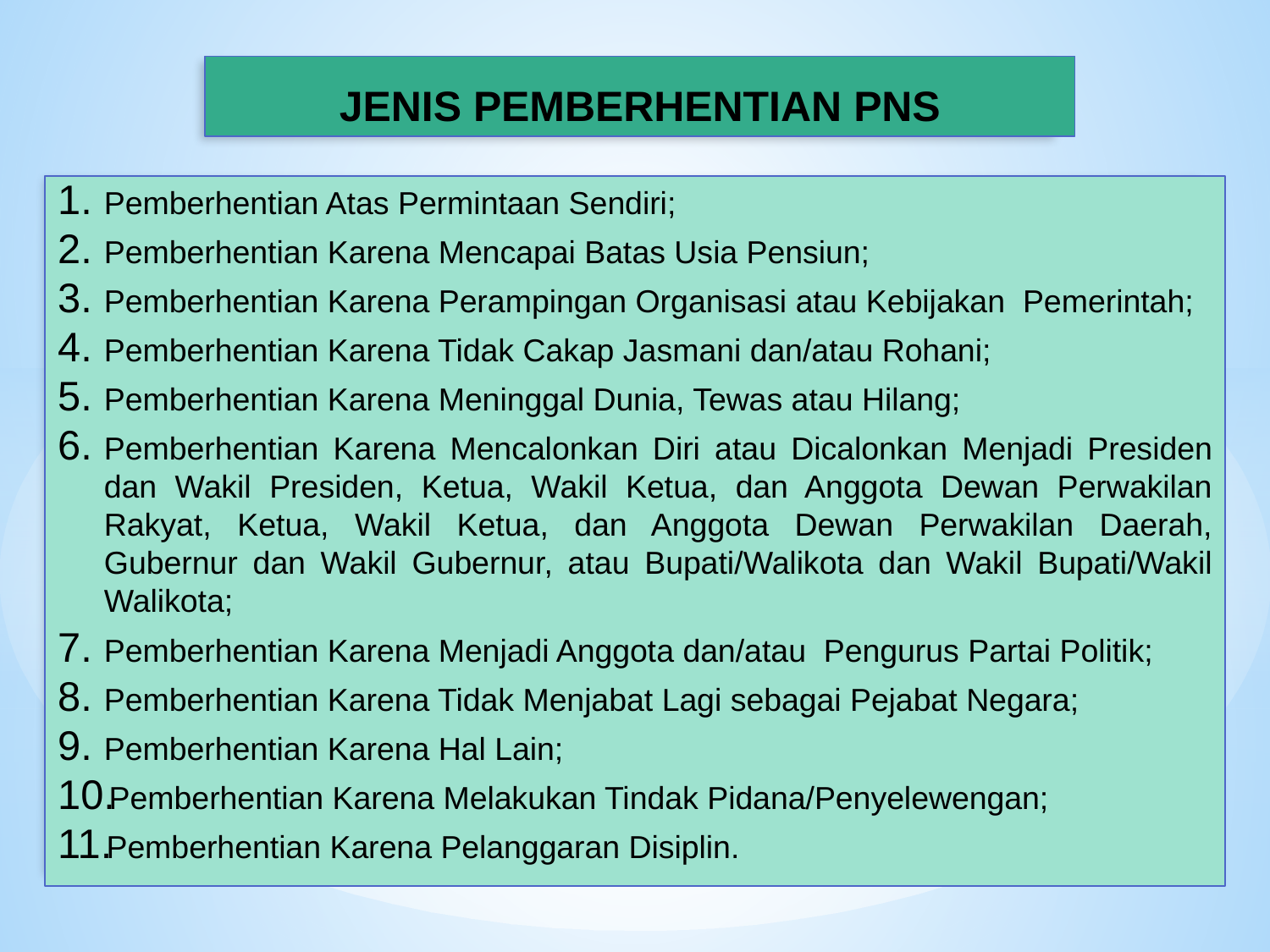

# JENIS PEMBERHENTIAN PNS
Pemberhentian Atas Permintaan Sendiri;
Pemberhentian Karena Mencapai Batas Usia Pensiun;
Pemberhentian Karena Perampingan Organisasi atau Kebijakan  Pemerintah;
Pemberhentian Karena Tidak Cakap Jasmani dan/atau Rohani;
Pemberhentian Karena Meninggal Dunia, Tewas atau Hilang;
Pemberhentian Karena Mencalonkan Diri atau Dicalonkan Menjadi Presiden dan Wakil Presiden, Ketua, Wakil Ketua, dan Anggota Dewan Perwakilan Rakyat, Ketua, Wakil Ketua, dan Anggota Dewan Perwakilan Daerah, Gubernur dan Wakil Gubernur, atau Bupati/Walikota dan Wakil Bupati/Wakil Walikota;
Pemberhentian Karena Menjadi Anggota dan/atau  Pengurus Partai Politik;
Pemberhentian Karena Tidak Menjabat Lagi sebagai Pejabat Negara;
Pemberhentian Karena Hal Lain;
Pemberhentian Karena Melakukan Tindak Pidana/Penyelewengan;
Pemberhentian Karena Pelanggaran Disiplin.